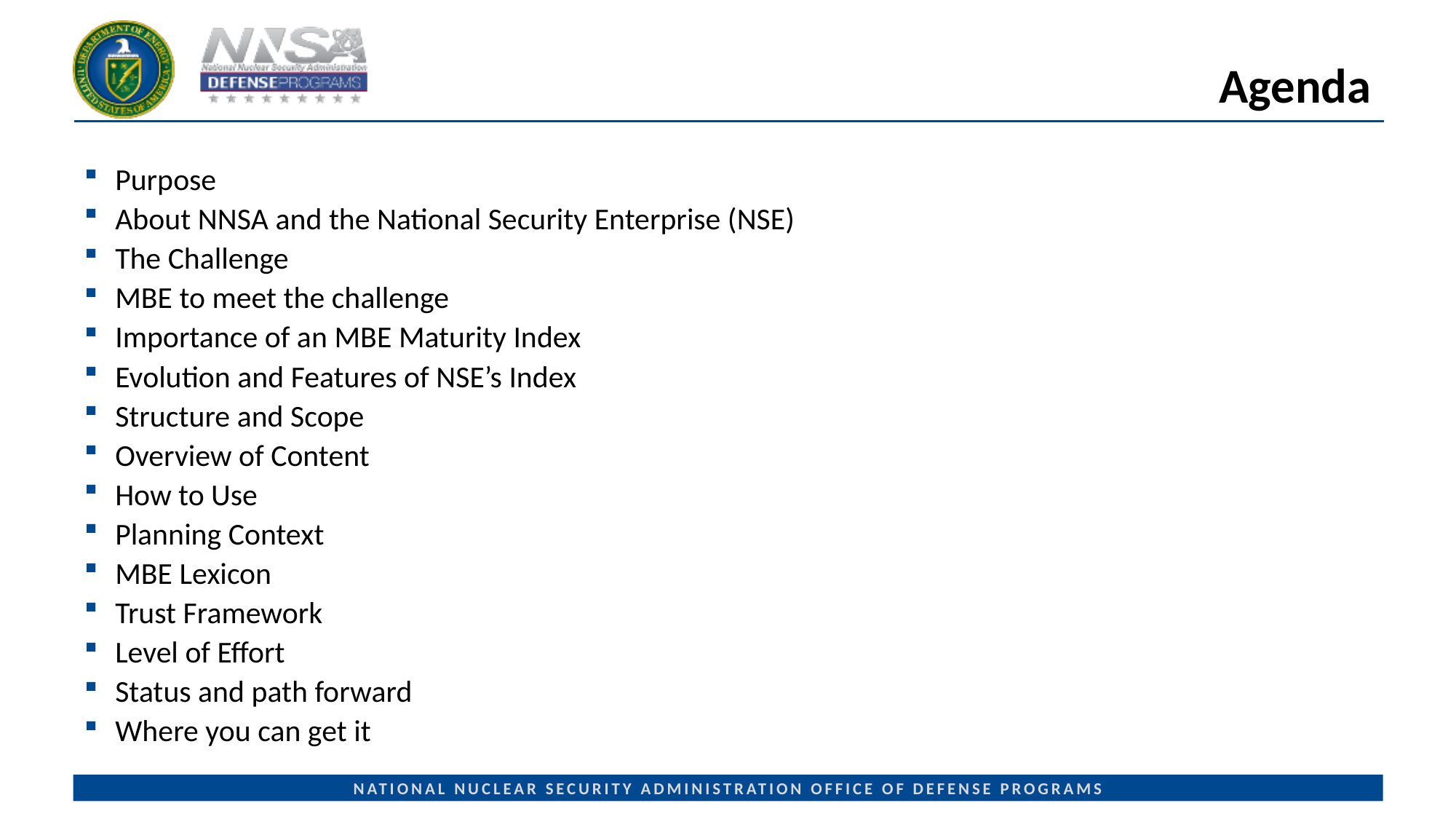

# Agenda
Purpose
About NNSA and the National Security Enterprise (NSE)
The Challenge
MBE to meet the challenge
Importance of an MBE Maturity Index
Evolution and Features of NSE’s Index
Structure and Scope
Overview of Content
How to Use
Planning Context
MBE Lexicon
Trust Framework
Level of Effort
Status and path forward
Where you can get it